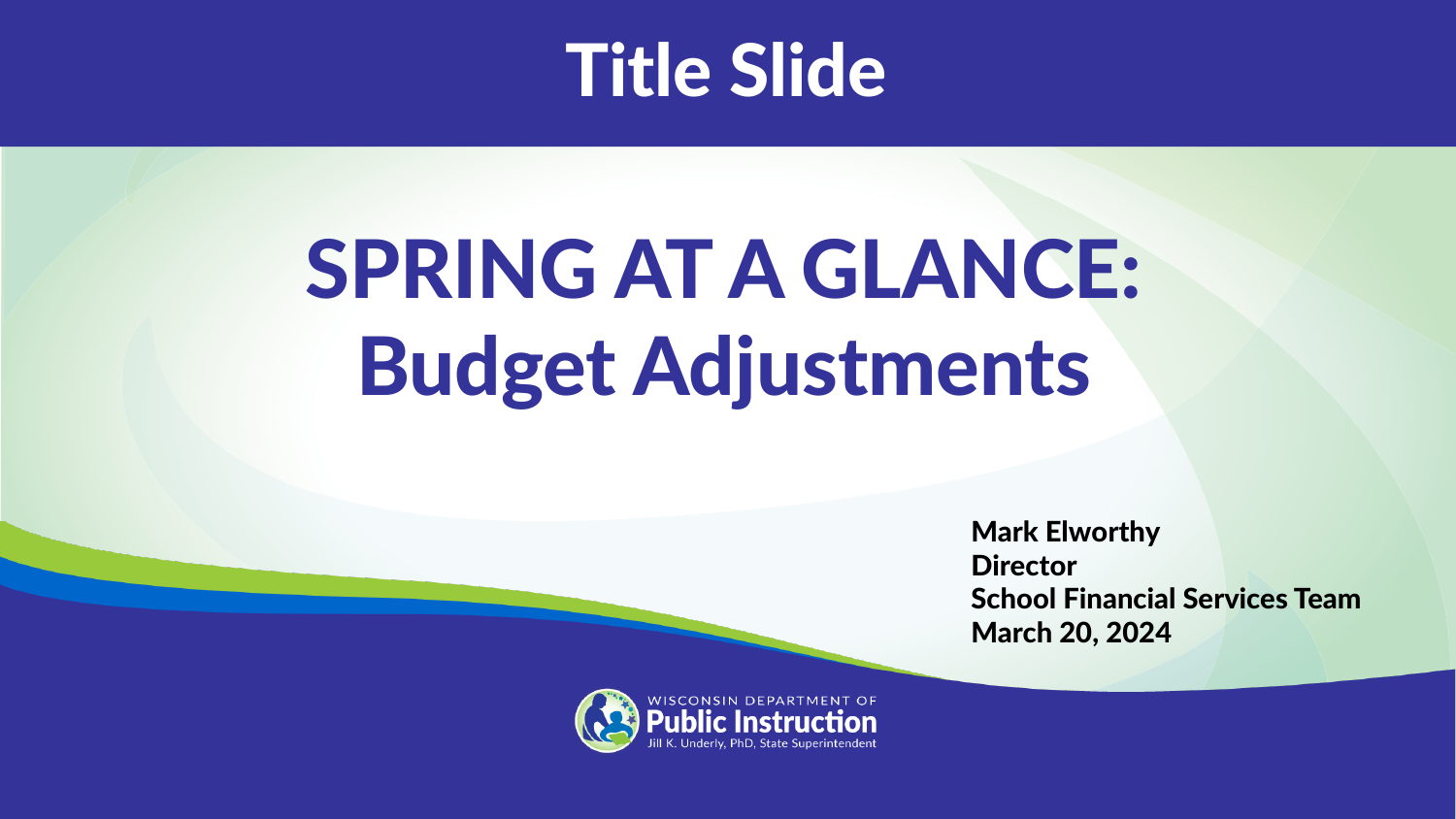

Title Slide
SPRING AT A GLANCE: Budget Adjustments
Mark Elworthy
Director
School Financial Services Team
March 20, 2024